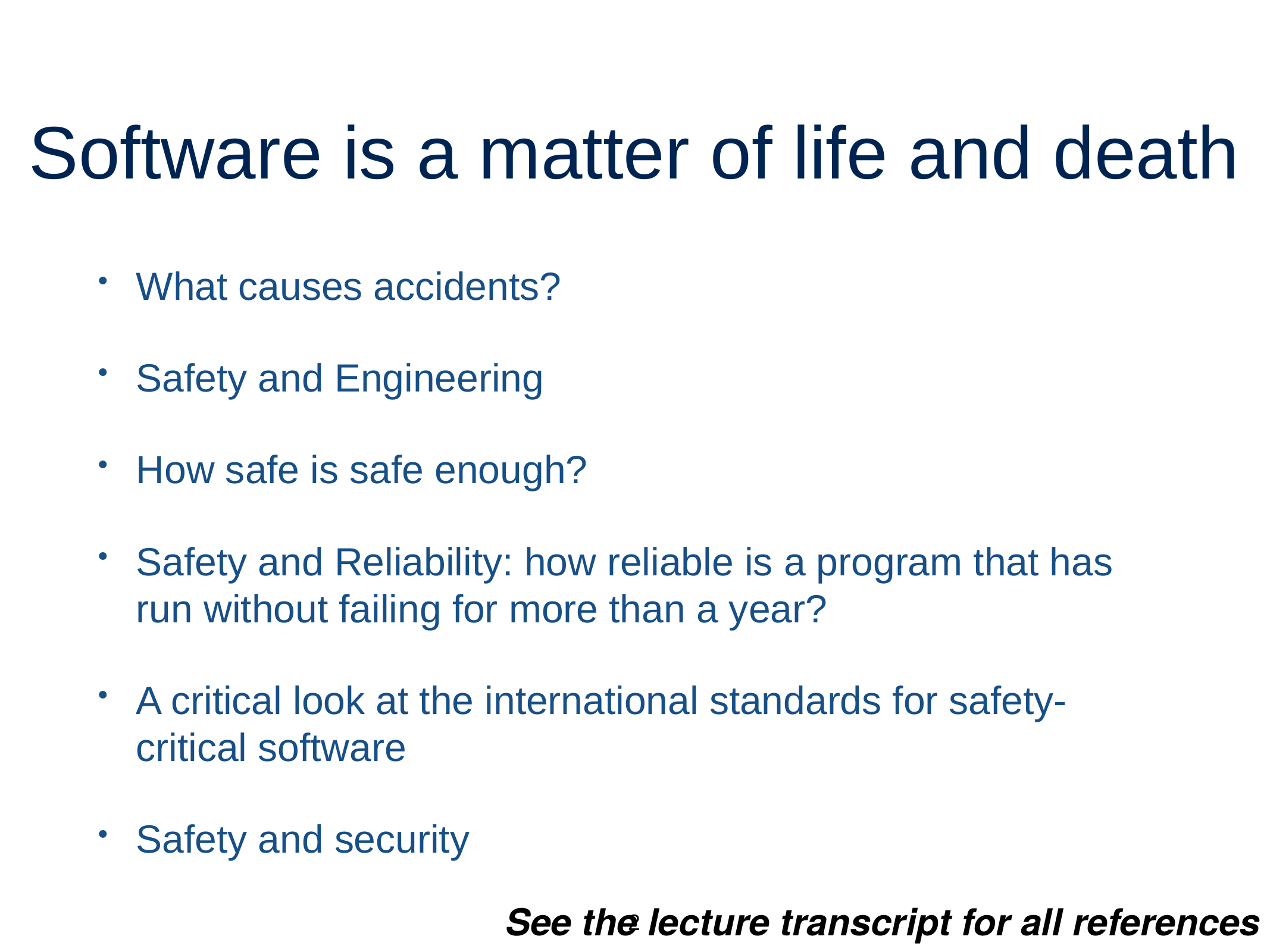

# Software is a matter of life and death
What causes accidents?
Safety and Engineering
How safe is safe enough?
Safety and Reliability: how reliable is a program that has run without failing for more than a year?
A critical look at the international standards for safety-critical software
Safety and security
See the lecture transcript for all references
2